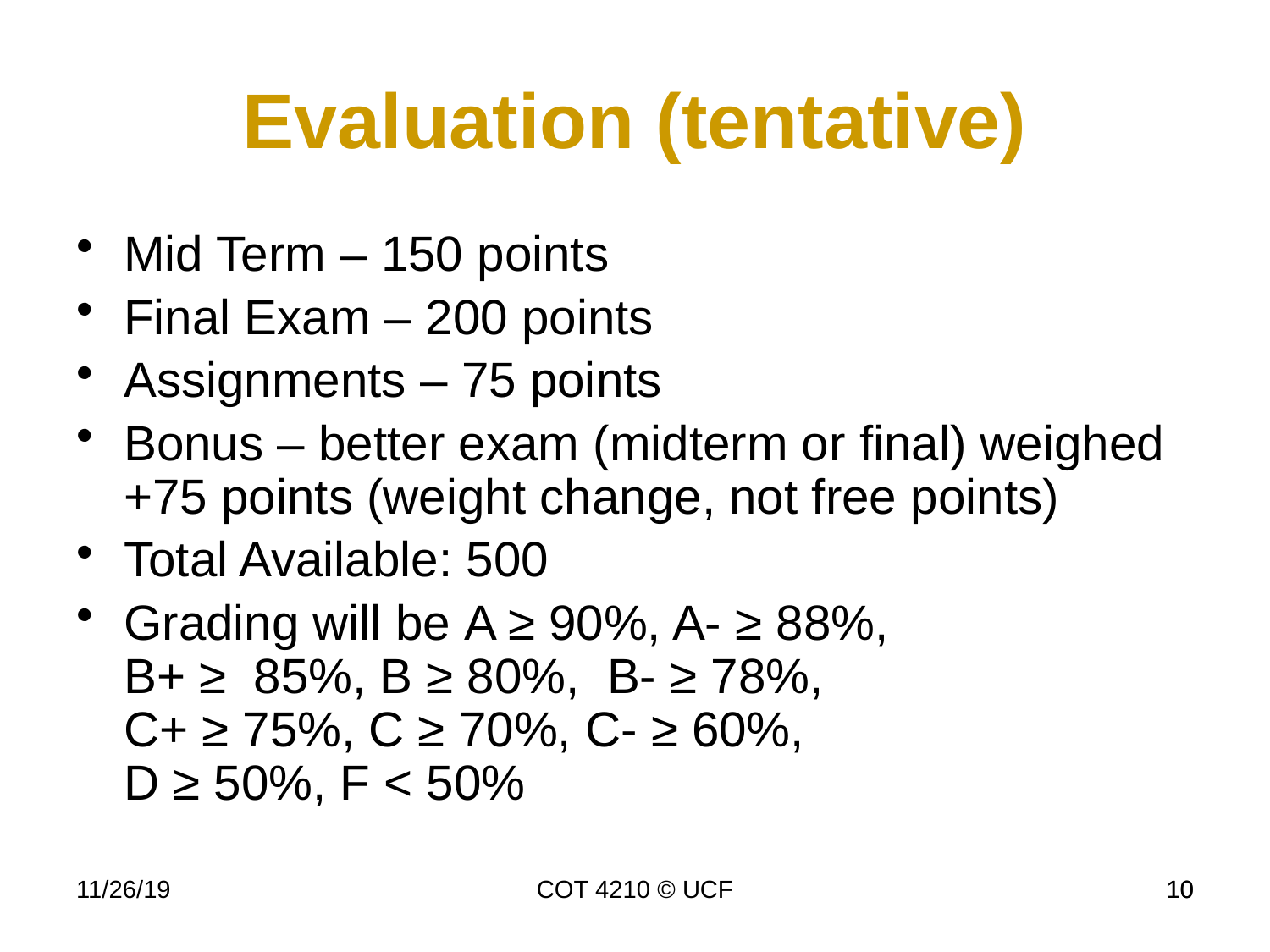

Evaluation (tentative)
Mid Term – 150 points
Final Exam – 200 points
Assignments – 75 points
Bonus – better exam (midterm or final) weighed +75 points (weight change, not free points)
Total Available: 500
Grading will be A ≥ 90%, A- ≥ 88%,
B+ ≥  85%, B ≥ 80%,  B- ≥ 78%,
C+ ≥ 75%, C ≥ 70%, C- ≥ 60%,
D ≥ 50%, F < 50%
11/26/19
COT 4210 © UCF
10
10